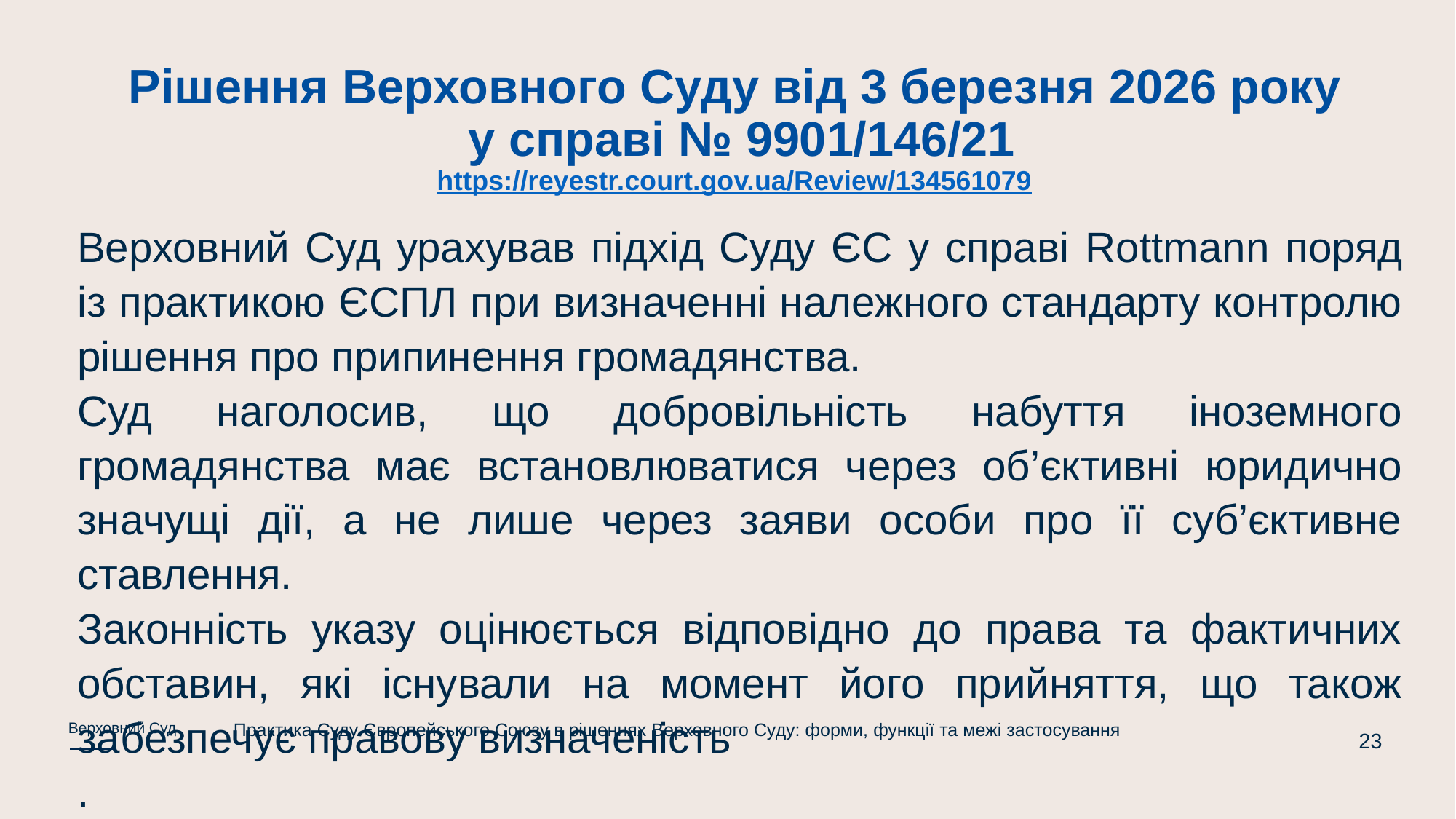

# Рішення Верховного Суду від 3 березня 2026 року у справі № 9901/146/21 https://reyestr.court.gov.ua/Review/134561079
Верховний Суд урахував підхід Суду ЄС у справі Rottmann поряд із практикою ЄСПЛ при визначенні належного стандарту контролю рішення про припинення громадянства.
Суд наголосив, що добровільність набуття іноземного громадянства має встановлюватися через об’єктивні юридично значущі дії, а не лише через заяви особи про її суб’єктивне ставлення.
Законність указу оцінюється відповідно до права та фактичних обставин, які існували на момент його прийняття, що також забезпечує правову визначеність
.
Практика Суду Європейського Союзу в рішеннях Верховного Суду: форми, функції та межі застосування
Верховний Суд
23